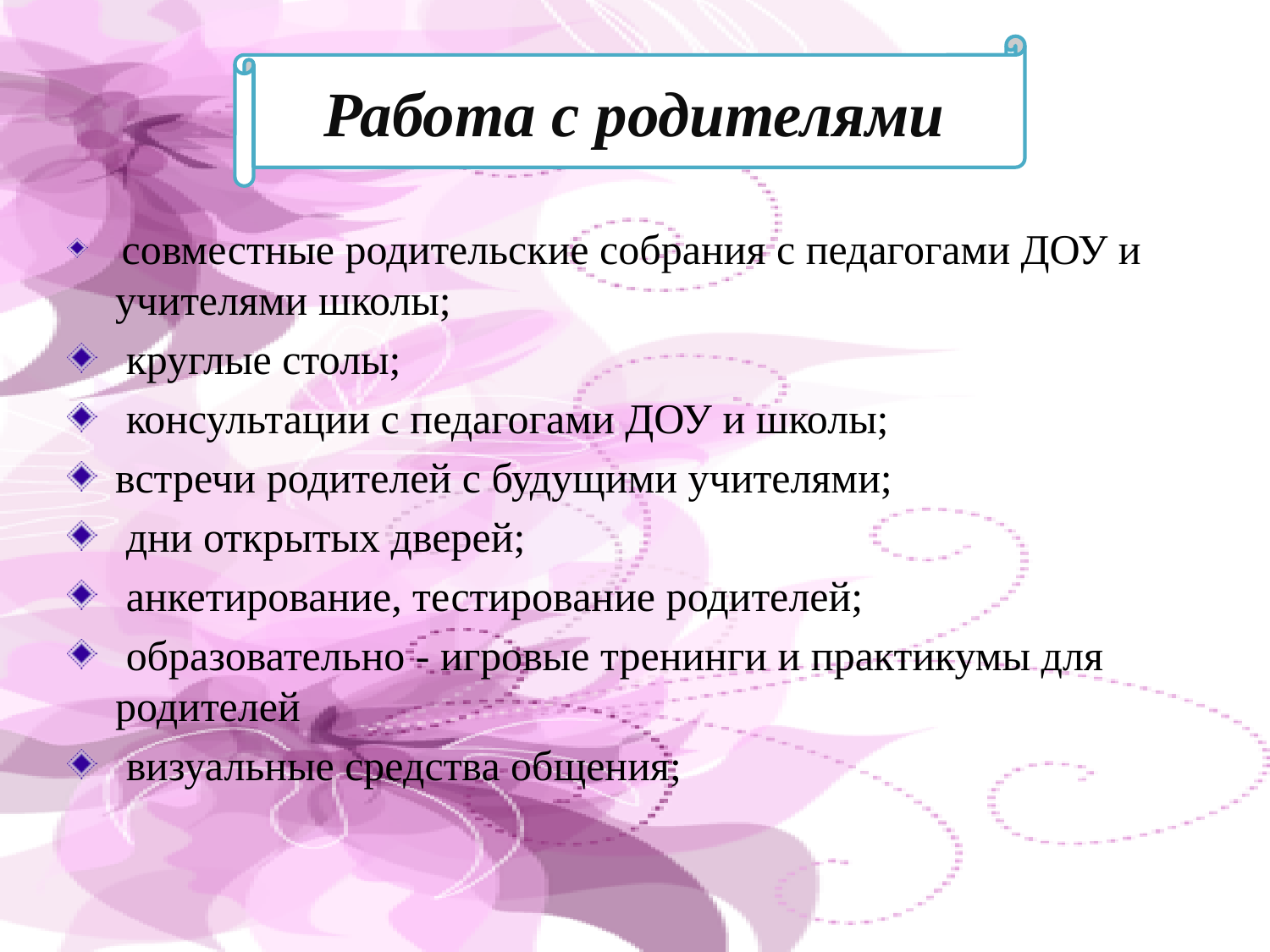

Работа с родителями
 совместные родительские собрания с педагогами ДОУ и учителями школы;
 круглые столы;
 консультации с педагогами ДОУ и школы;
встречи родителей с будущими учителями;
 дни открытых дверей;
 анкетирование, тестирование родителей;
 образовательно - игровые тренинги и практикумы для родителей
 визуальные средства общения;